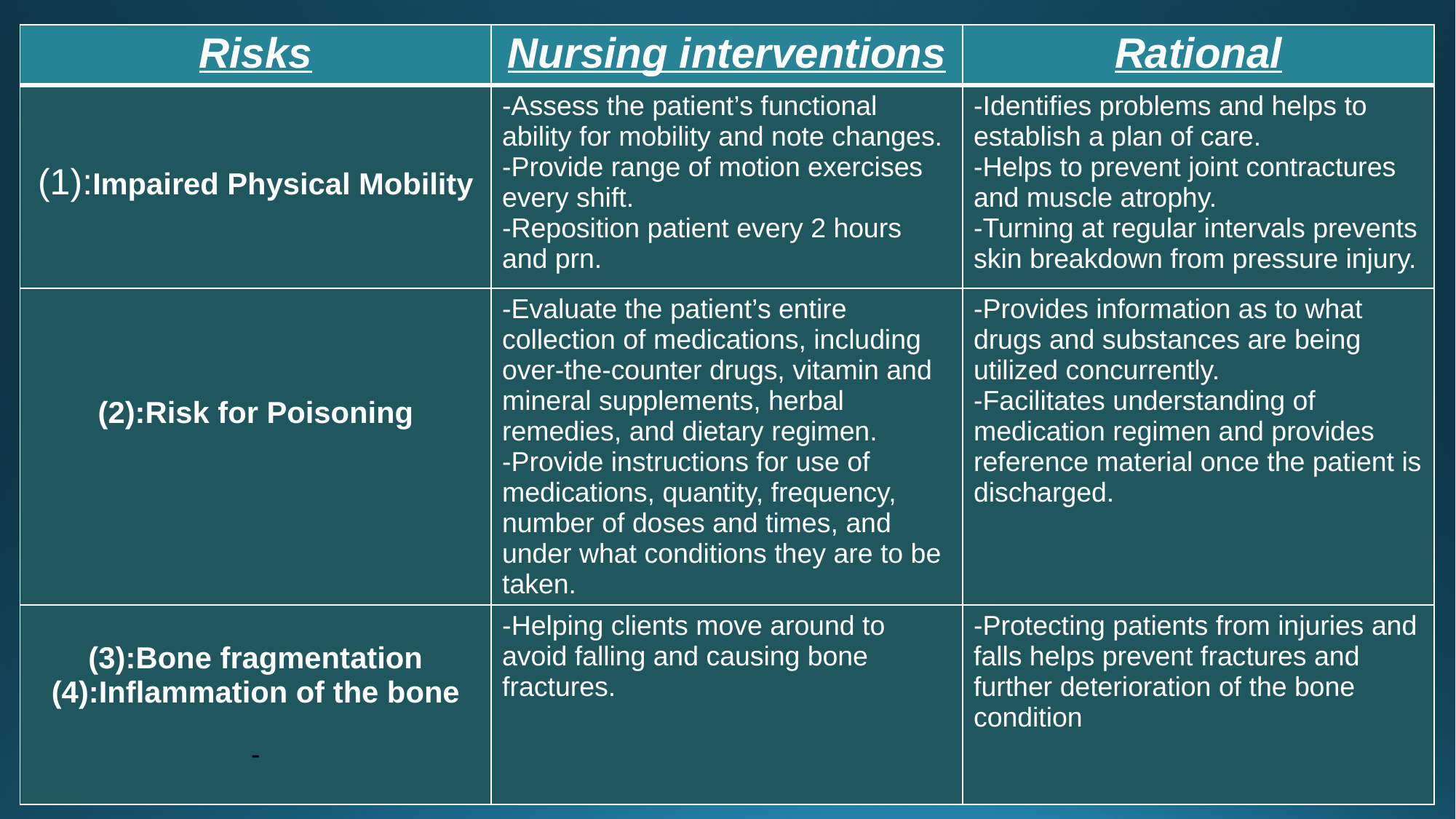

| Risks | Nursing interventions | Rational |
| --- | --- | --- |
| (1):Impaired Physical Mobility | -Assess the patient’s functional ability for mobility and note changes. -Provide range of motion exercises every shift. -Reposition patient every 2 hours and prn. | -Identifies problems and helps to establish a plan of care. -Helps to prevent joint contractures and muscle atrophy. -Turning at regular intervals prevents skin breakdown from pressure injury. |
| (2):Risk for Poisoning | -Evaluate the patient’s entire collection of medications, including over-the-counter drugs, vitamin and mineral supplements, herbal remedies, and dietary regimen. -Provide instructions for use of medications, quantity, frequency, number of doses and times, and under what conditions they are to be taken. | -Provides information as to what drugs and substances are being utilized concurrently. -Facilitates understanding of medication regimen and provides reference material once the patient is discharged. |
| (3):Bone fragmentation (4):Inflammation of the bone - | -Helping clients move around to avoid falling and causing bone fractures. | -Protecting patients from injuries and falls helps prevent fractures and further deterioration of the bone condition |